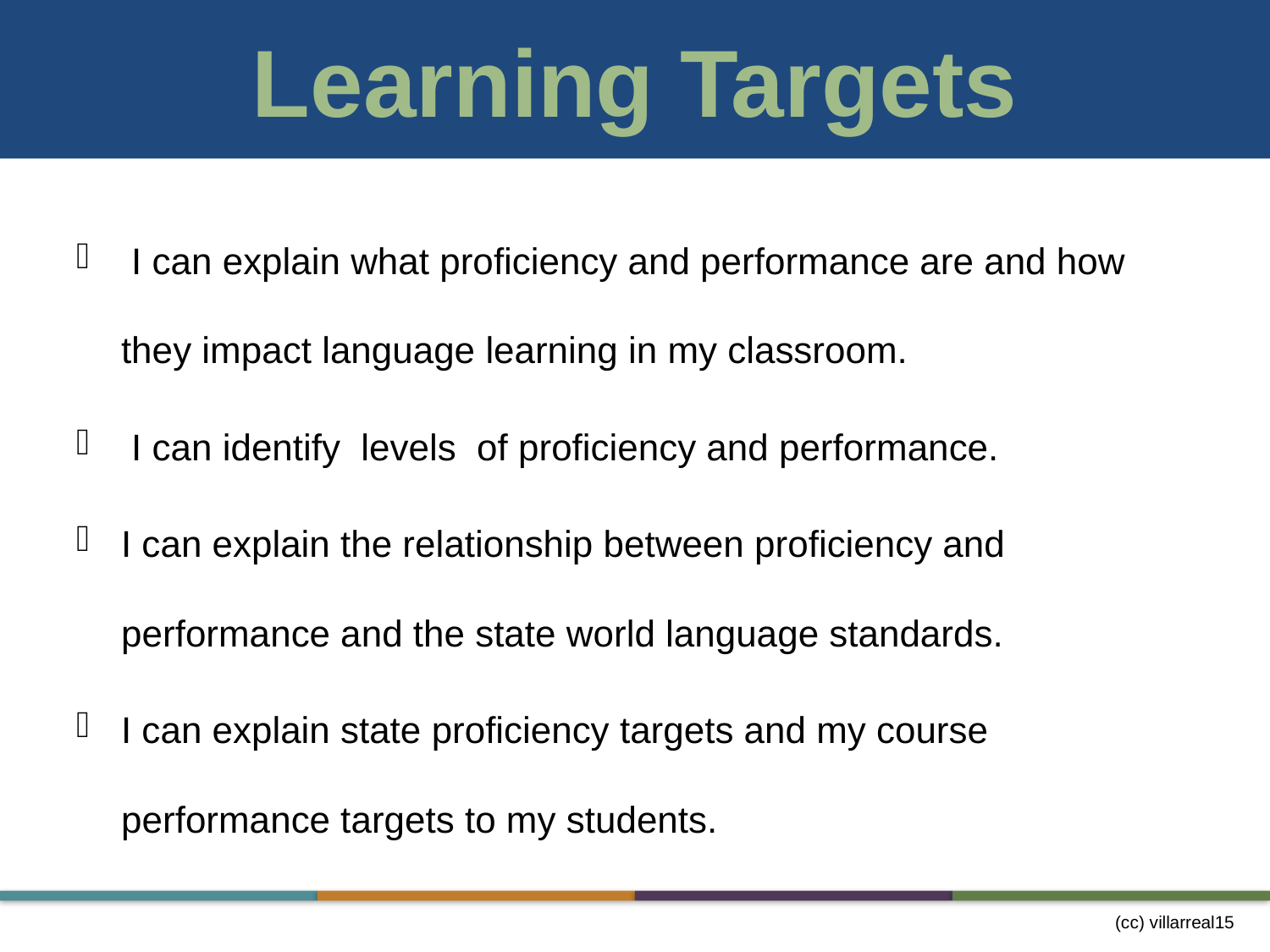

# Learning Targets
 I can explain what proficiency and performance are and how they impact language learning in my classroom.
 I can identify  levels  of proficiency and performance.
I can explain the relationship between proficiency and performance and the state world language standards.
I can explain state proficiency targets and my course performance targets to my students.
(cc) villarreal15